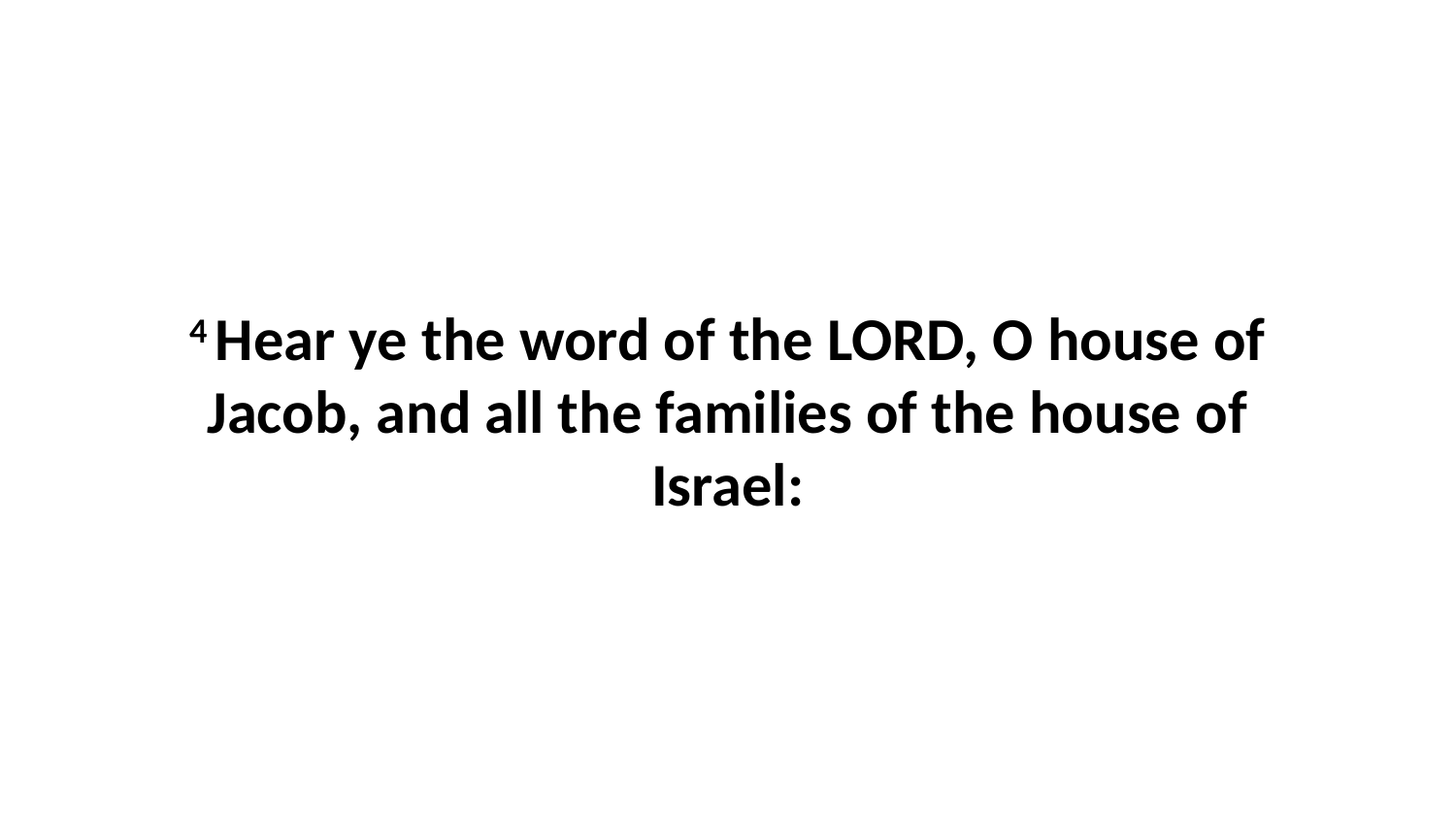

4 Hear ye the word of the LORD, O house of Jacob, and all the families of the house of Israel: